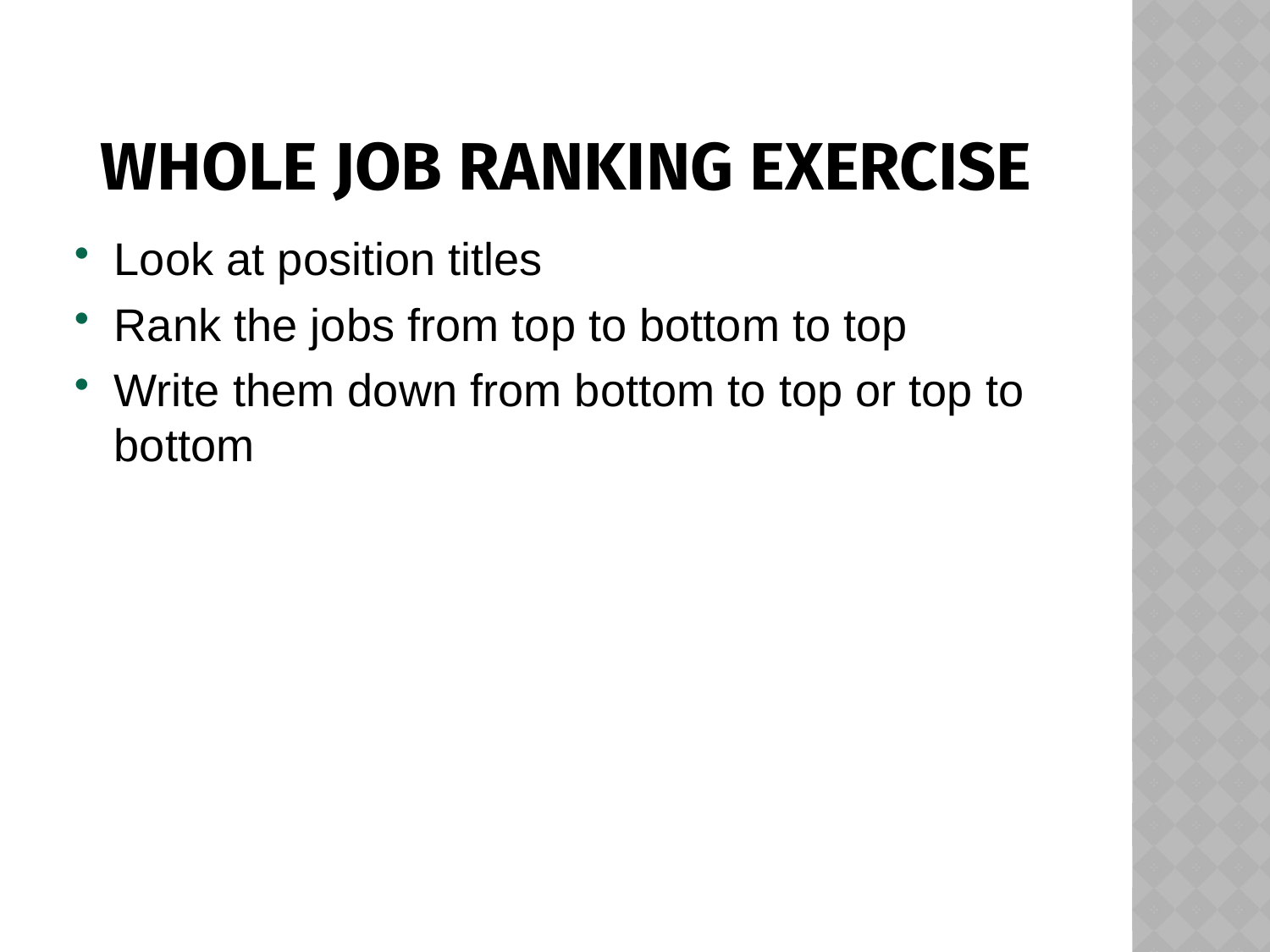

# Whole Job Ranking Exercise
Look at position titles
Rank the jobs from top to bottom to top
Write them down from bottom to top or top to bottom